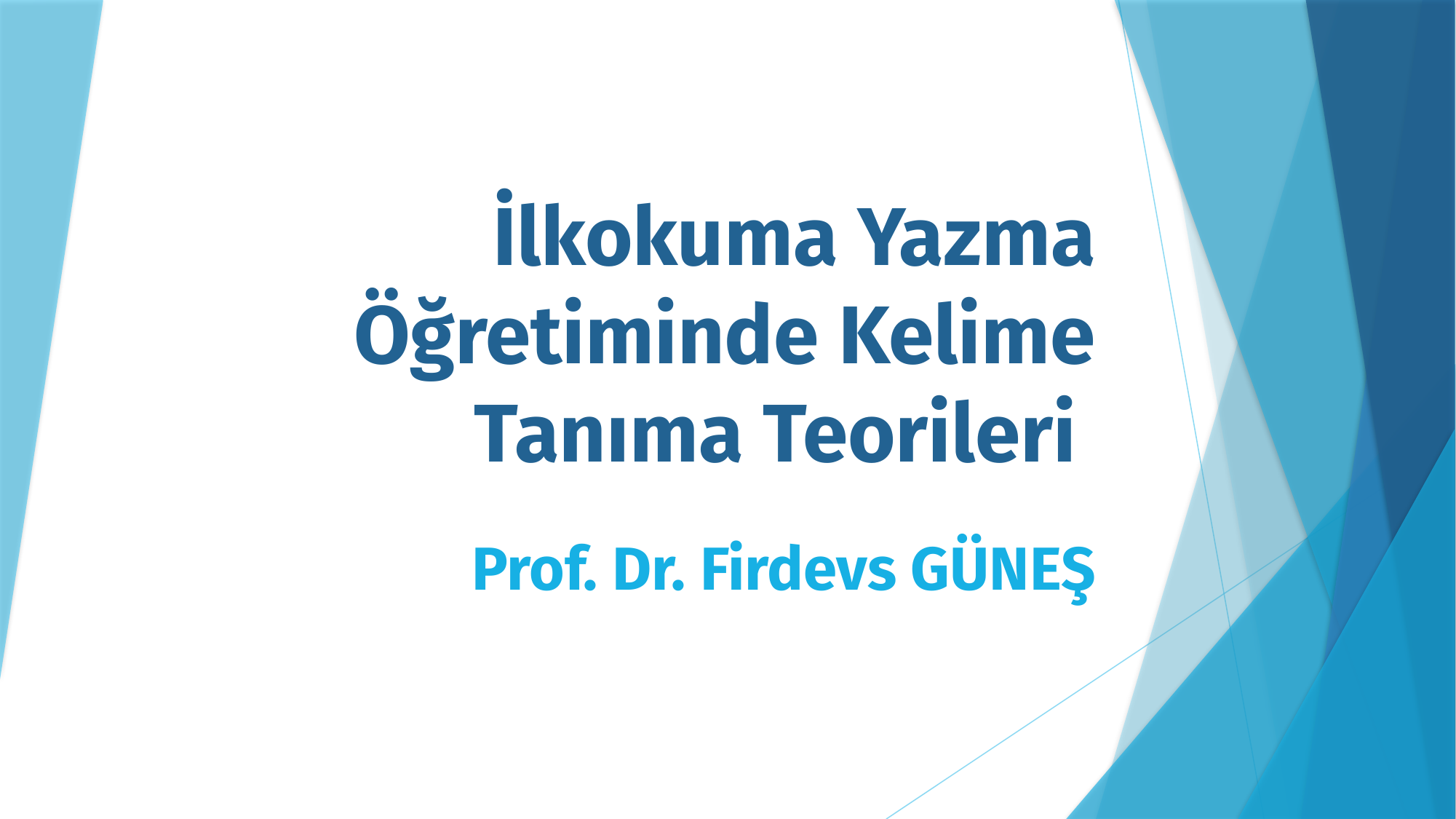

# İlkokuma Yazma Öğretiminde Kelime Tanıma Teorileri
Prof. Dr. Firdevs GÜNEŞ